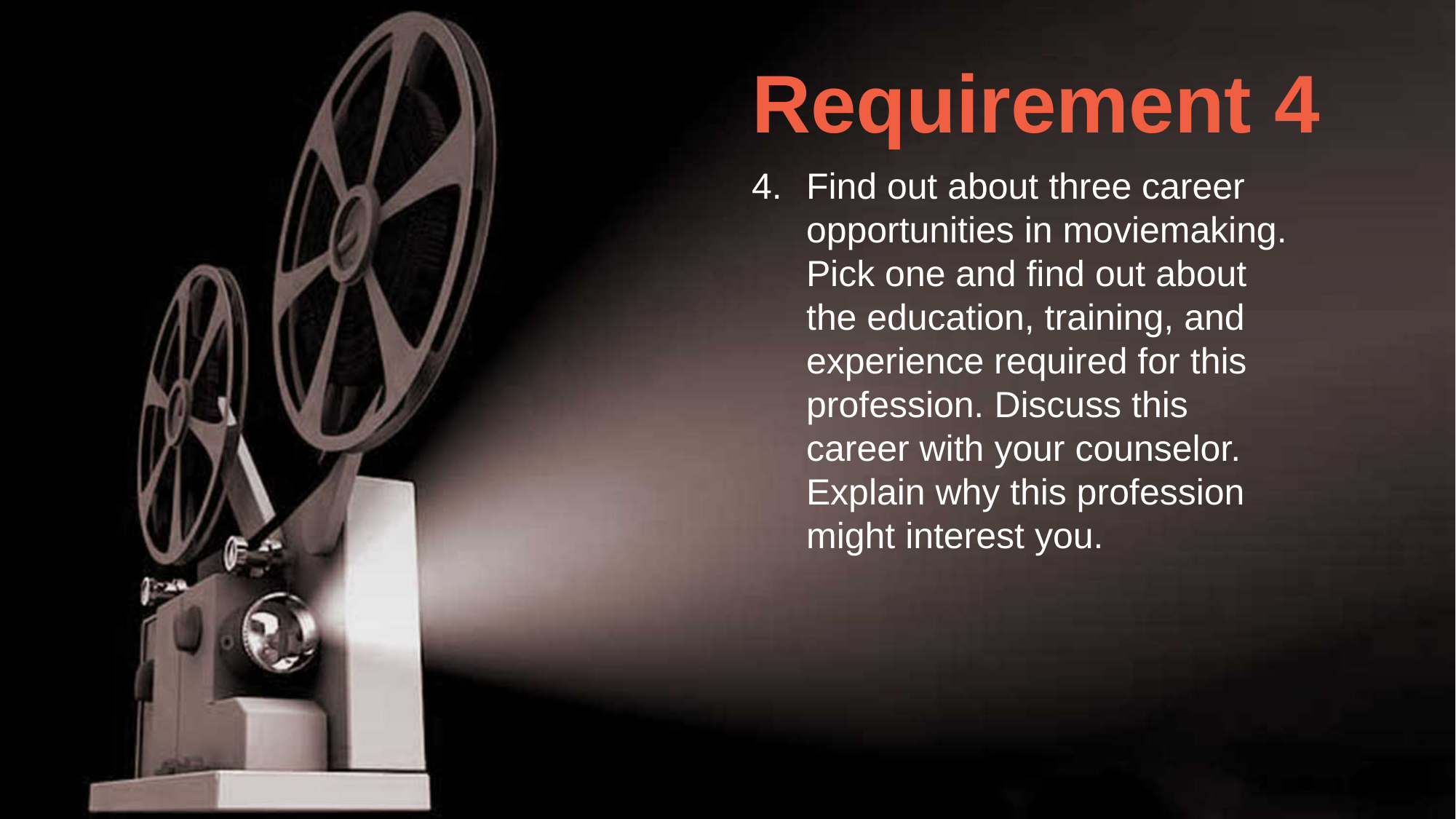

Requirement 4
Find out about three career opportunities in moviemaking. Pick one and find out about the education, training, and experience required for this profession. Discuss this career with your counselor. Explain why this profession might interest you.